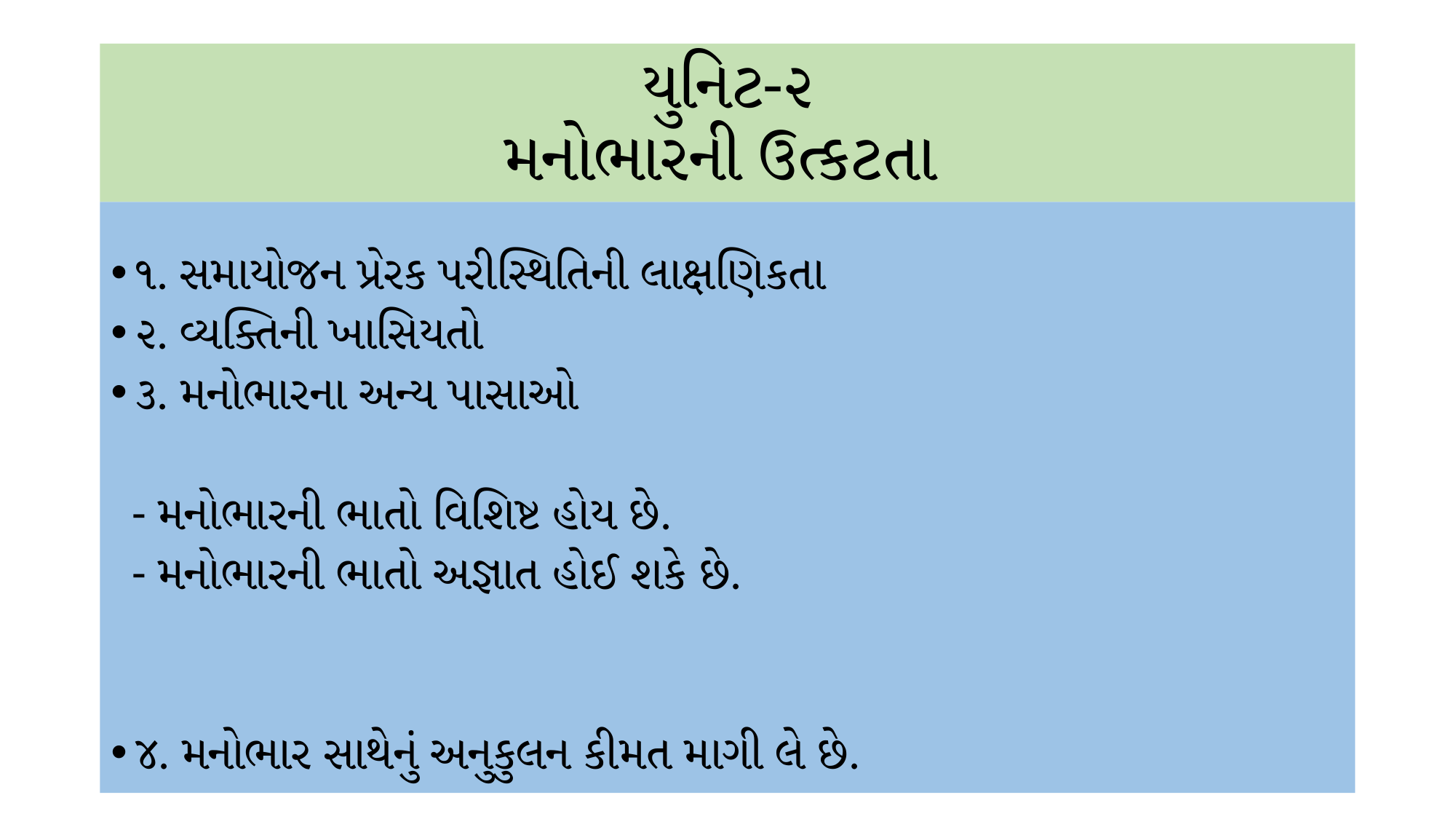

# યુનિટ-૨ મનોભારની ઉત્કટતા

૧. સમાયોજન પ્રેરક પરીસ્થિતિની લાક્ષણિકતા
૨. વ્યક્તિની ખાસિયતો
૩. મનોભારના અન્ય પાસાઓ

  - મનોભારની ભાતો વિશિષ્ટ હોય છે.
  - મનોભારની ભાતો અજ્ઞાત હોઈ શકે છે.

૪. મનોભાર સાથેનું અનુકુલન કીમત માગી લે છે.